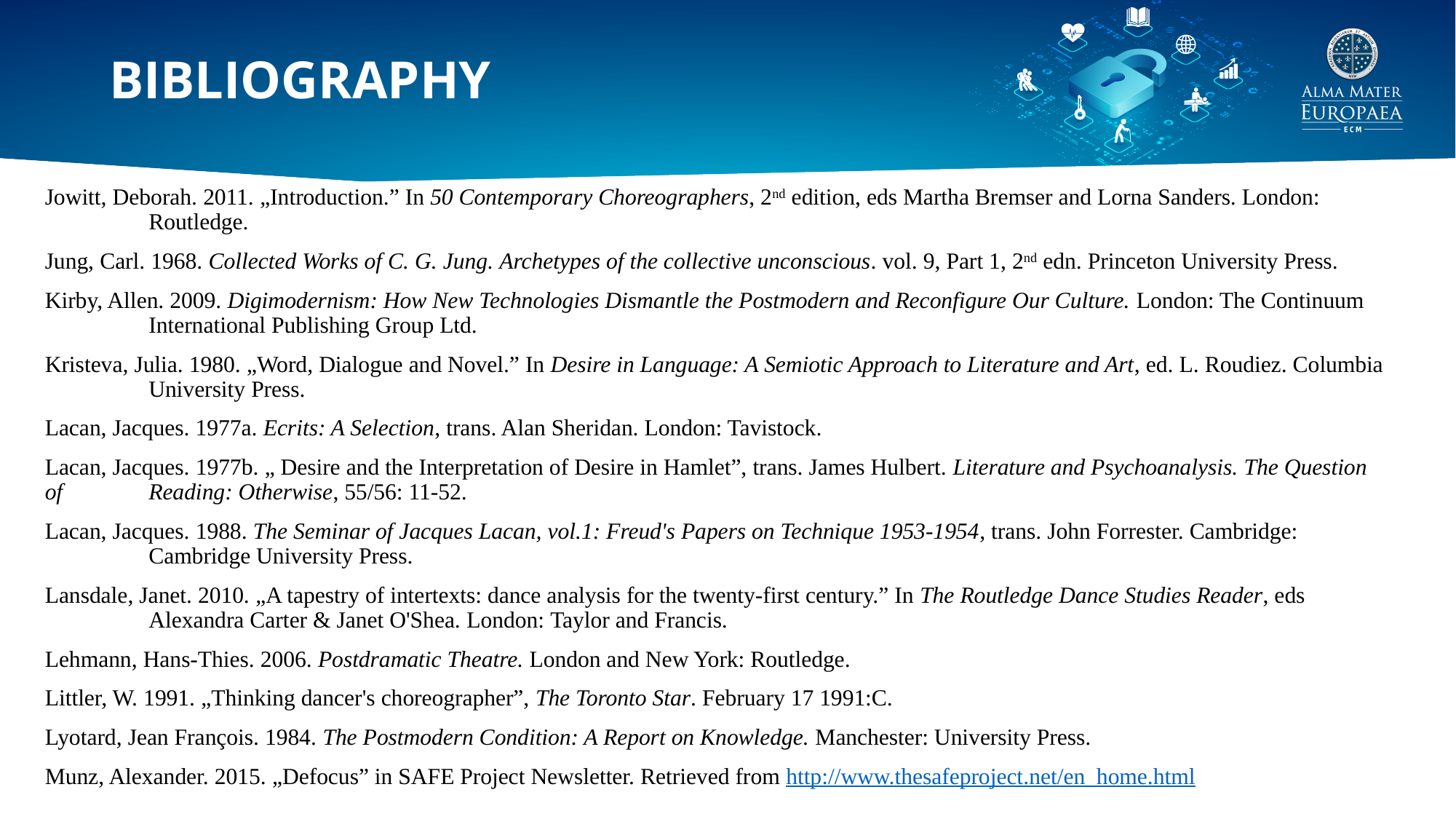

# BIBLIOGRAPHY
Jowitt, Deborah. 2011. „Introduction.” In 50 Contemporary Choreographers, 2nd edition, eds Martha Bremser and Lorna Sanders. London: 	Routledge.
Jung, Carl. 1968. Collected Works of C. G. Jung. Archetypes of the collective unconscious. vol. 9, Part 1, 2nd edn. Princeton University Press.
Kirby, Allen. 2009. Digimodernism: How New Technologies Dismantle the Postmodern and Reconfigure Our Culture. London: The Continuum 	International Publishing Group Ltd.
Kristeva, Julia. 1980. „Word, Dialogue and Novel.” In Desire in Language: A Semiotic Approach to Literature and Art, ed. L. Roudiez. Columbia 	University Press.
Lacan, Jacques. 1977a. Ecrits: A Selection, trans. Alan Sheridan. London: Tavistock.
Lacan, Jacques. 1977b. „ Desire and the Interpretation of Desire in Hamlet”, trans. James Hulbert. Literature and Psychoanalysis. The Question of 	Reading: Otherwise, 55/56: 11-52.
Lacan, Jacques. 1988. The Seminar of Jacques Lacan, vol.1: Freud's Papers on Technique 1953-1954, trans. John Forrester. Cambridge: 	Cambridge University Press.
Lansdale, Janet. 2010. „A tapestry of intertexts: dance analysis for the twenty-first century.” In The Routledge Dance Studies Reader, eds 	Alexandra Carter & Janet O'Shea. London: Taylor and Francis.
Lehmann, Hans-Thies. 2006. Postdramatic Theatre. London and New York: Routledge.
Littler, W. 1991. „Thinking dancer's choreographer”, The Toronto Star. February 17 1991:C.
Lyotard, Jean François. 1984. The Postmodern Condition: A Report on Knowledge. Manchester: University Press.
Munz, Alexander. 2015. „Defocus” in SAFE Project Newsletter. Retrieved from http://www.thesafeproject.net/en_home.html